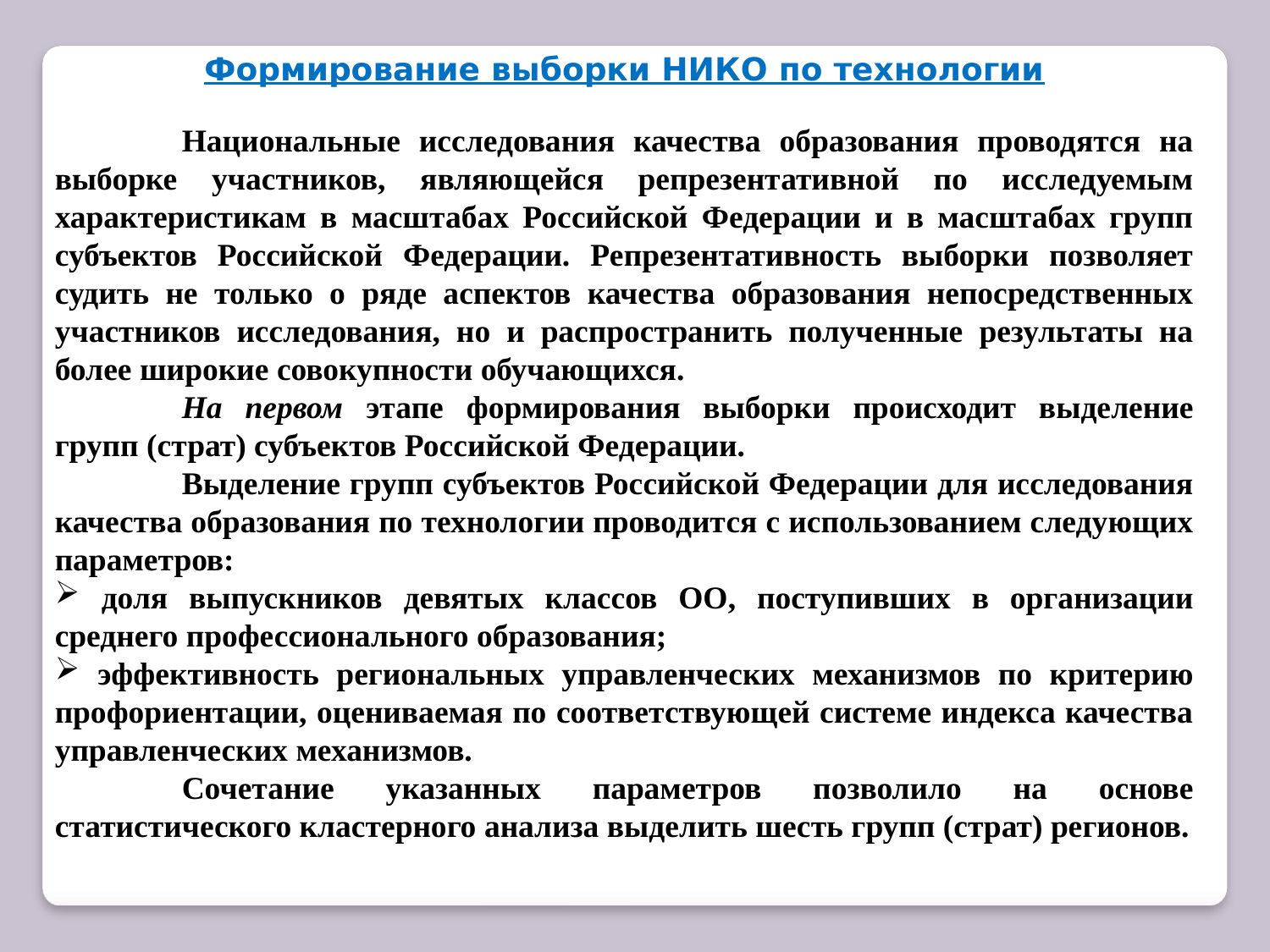

Формирование выборки НИКО по технологии

	Национальные исследования качества образования проводятся на выборке участников, являющейся репрезентативной по исследуемым характеристикам в масштабах Российской Федерации и в масштабах групп субъектов Российской Федерации. Репрезентативность выборки позволяет судить не только о ряде аспектов качества образования непосредственных участников исследования, но и распространить полученные результаты на более широкие совокупности обучающихся.
	На первом этапе формирования выборки происходит выделение групп (страт) субъектов Российской Федерации.
	Выделение групп субъектов Российской Федерации для исследования качества образования по технологии проводится с использованием следующих параметров:
 доля выпускников девятых классов ОО, поступивших в организации среднего профессионального образования;
 эффективность региональных управленческих механизмов по критерию профориентации, оцениваемая по соответствующей системе индекса качества управленческих механизмов.
	Сочетание указанных параметров позволило на основе статистического кластерного анализа выделить шесть групп (страт) регионов.